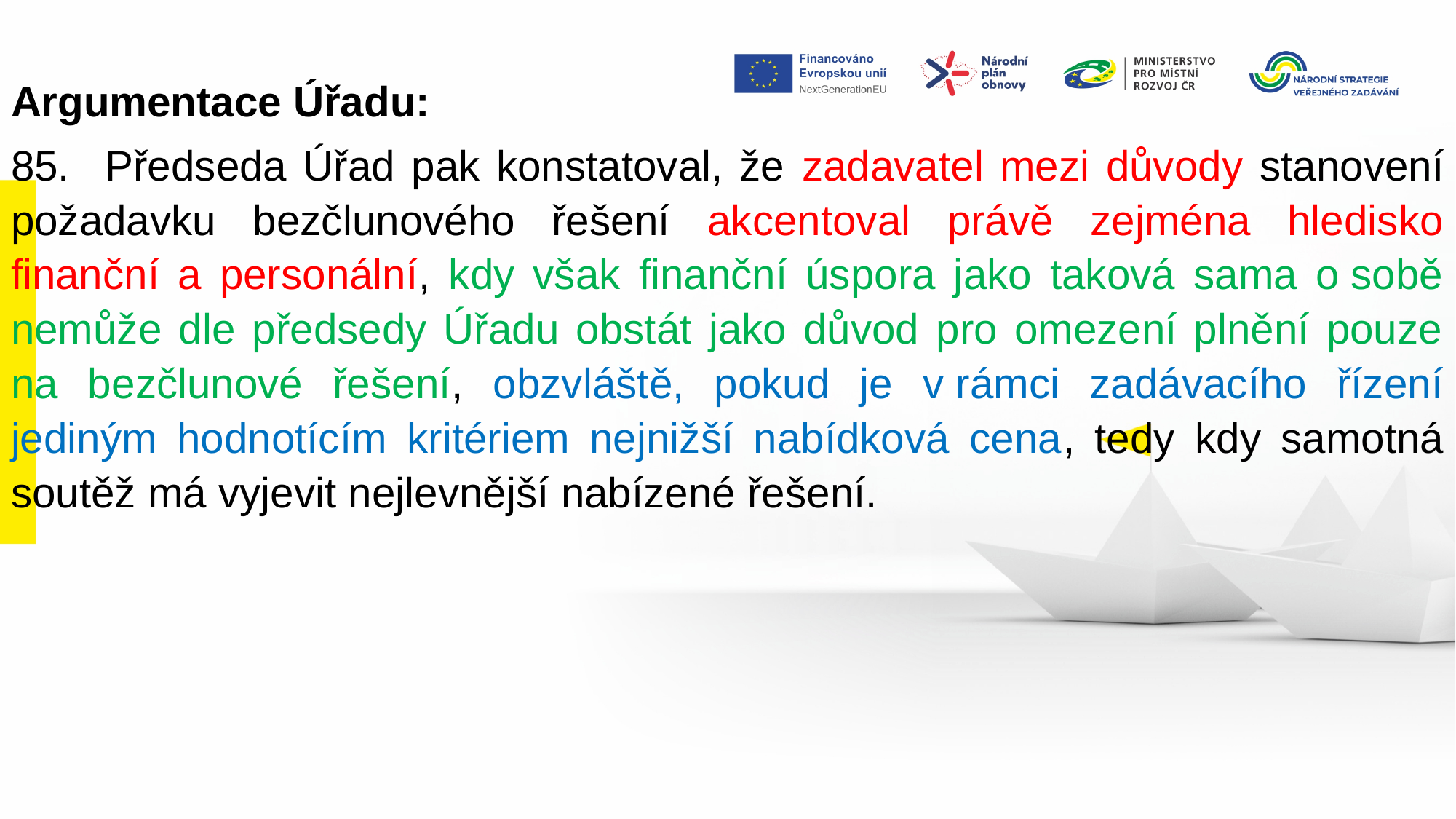

Argumentace Úřadu:
85.   Předseda Úřad pak konstatoval, že zadavatel mezi důvody stanovení požadavku bezčlunového řešení akcentoval právě zejména hledisko finanční a personální, kdy však finanční úspora jako taková sama o sobě nemůže dle předsedy Úřadu obstát jako důvod pro omezení plnění pouze na bezčlunové řešení, obzvláště, pokud je v rámci zadávacího řízení jediným hodnotícím kritériem nejnižší nabídková cena, tedy kdy samotná soutěž má vyjevit nejlevnější nabízené řešení.